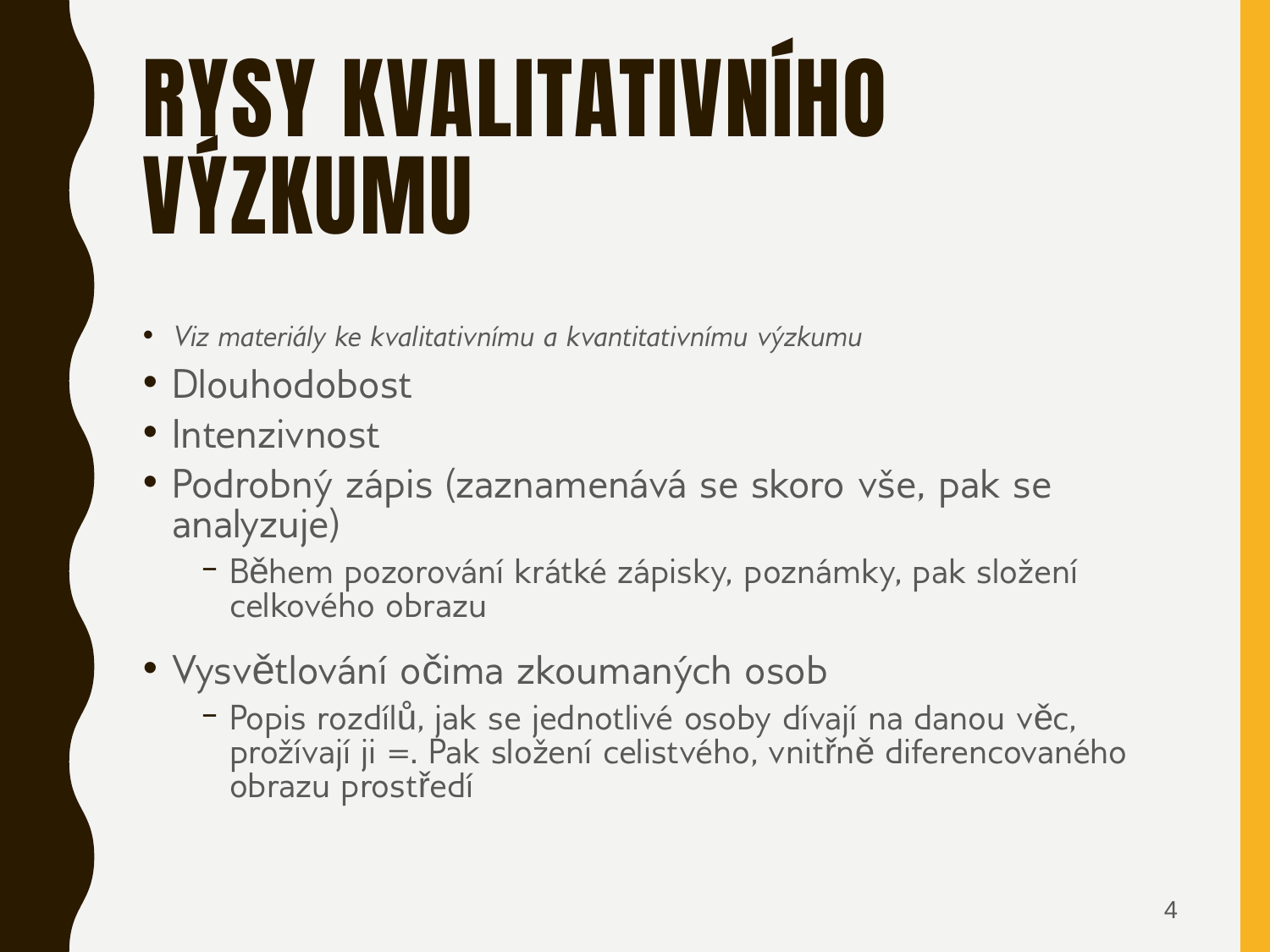

# Rysy kvalitativního výzkumu
Viz materiály ke kvalitativnímu a kvantitativnímu výzkumu
Dlouhodobost
Intenzivnost
Podrobný zápis (zaznamenává se skoro vše, pak se analyzuje)
Během pozorování krátké zápisky, poznámky, pak složení celkového obrazu
Vysvětlování očima zkoumaných osob
Popis rozdílů, jak se jednotlivé osoby dívají na danou věc, prožívají ji =. Pak složení celistvého, vnitřně diferencovaného obrazu prostředí
4